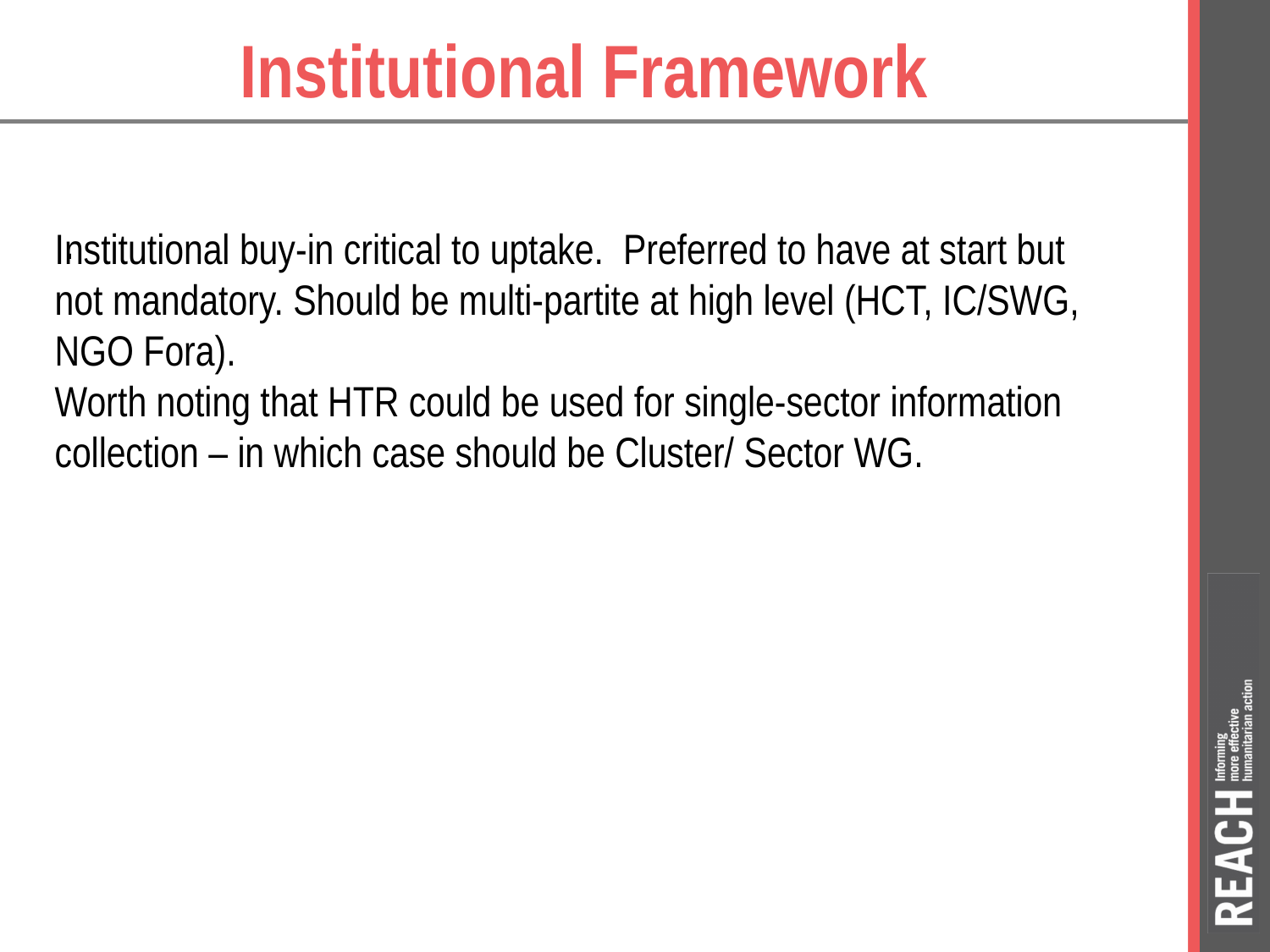

# Institutional Framework

.
Institutional buy-in critical to uptake.  Preferred to have at start but not mandatory. Should be multi-partite at high level (HCT, IC/SWG, NGO Fora).
Worth noting that HTR could be used for single-sector information collection – in which case should be Cluster/ Sector WG.